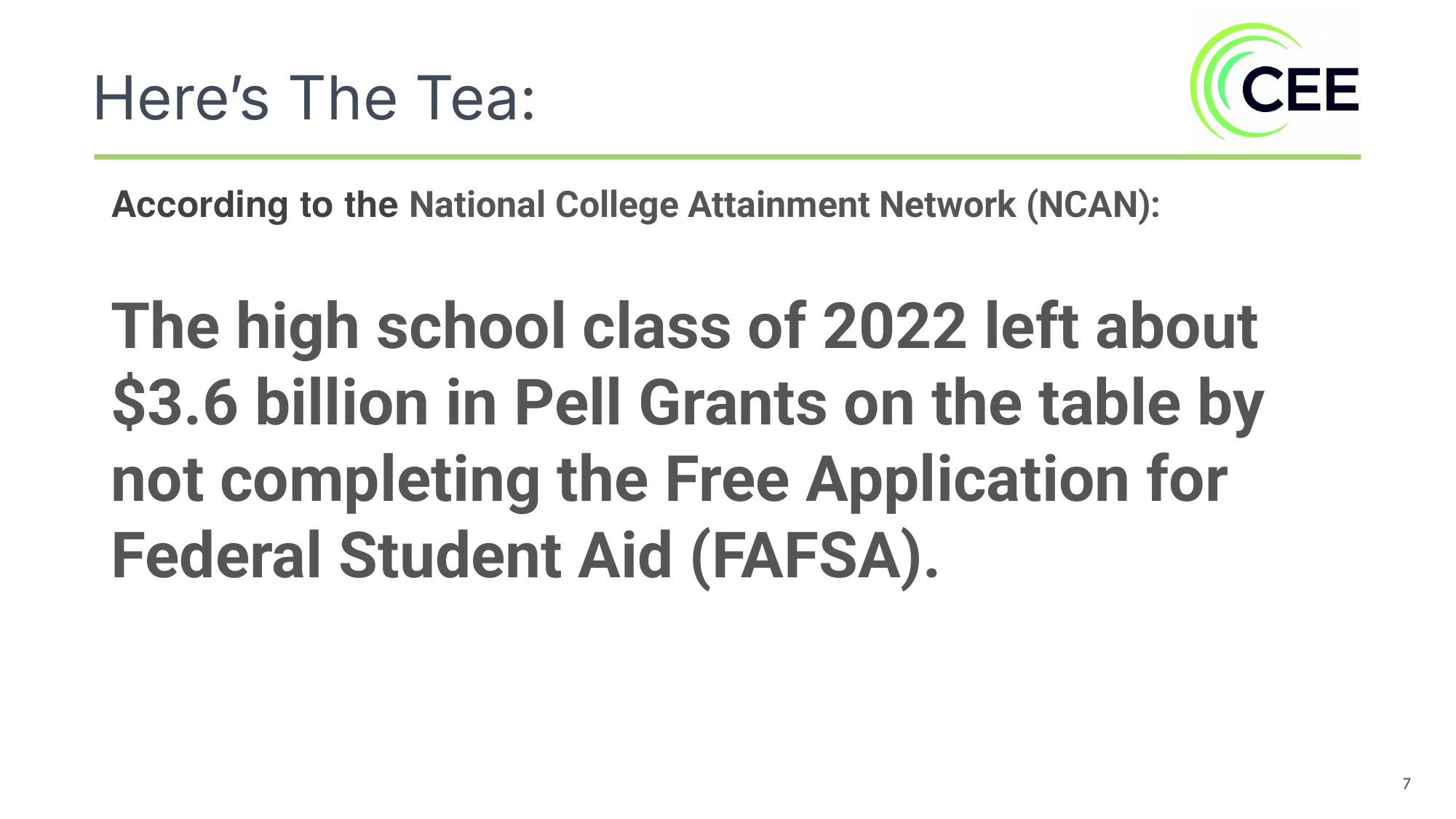

Here’s The Tea:
According to the National College Attainment Network (NCAN):

The high school class of 2022 left about $3.6 billion in Pell Grants on the table by not completing the Free Application for Federal Student Aid (FAFSA).

7